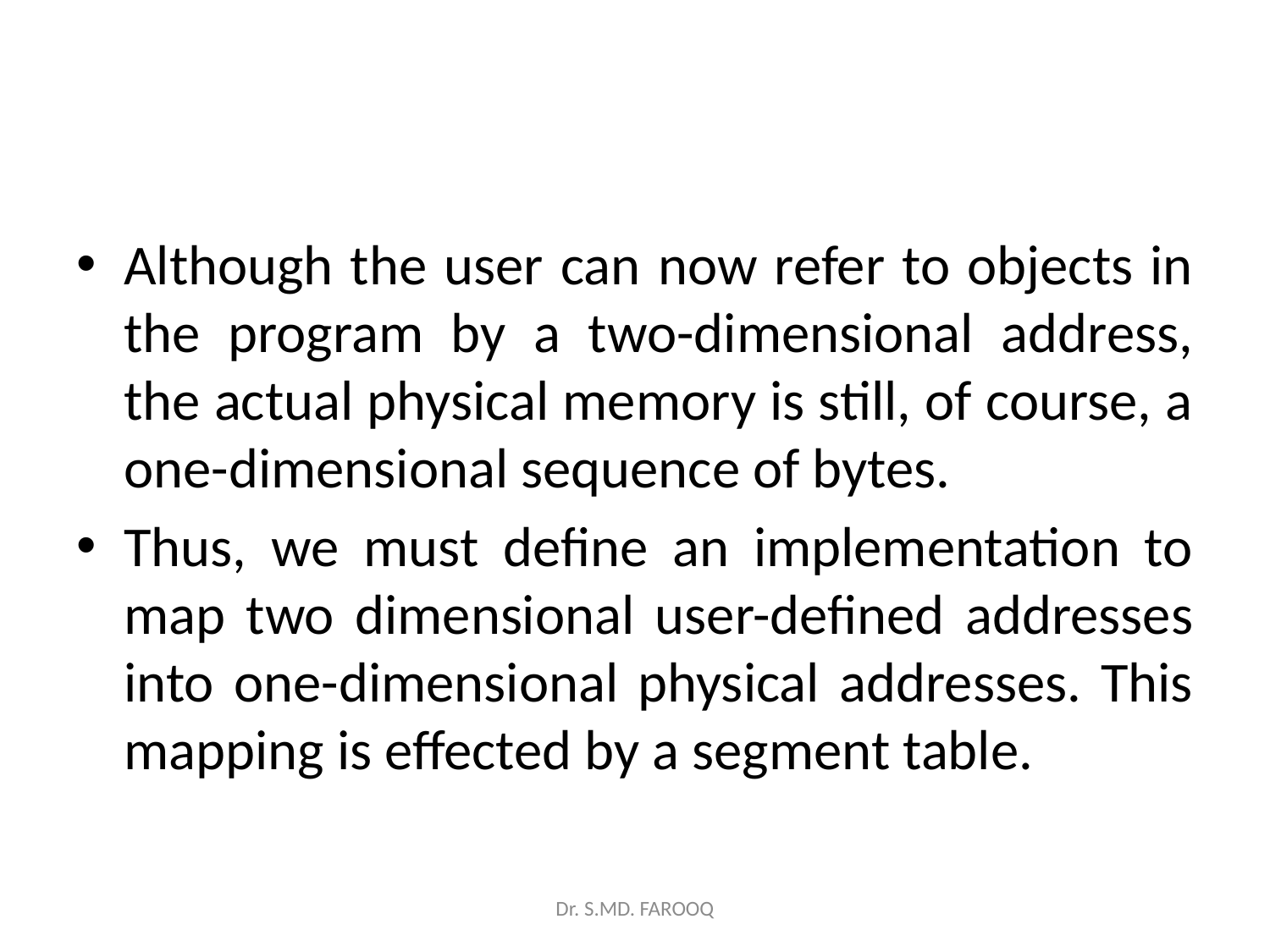

#
Although the user can now refer to objects in the program by a two-dimensional address, the actual physical memory is still, of course, a one-dimensional sequence of bytes.
Thus, we must define an implementation to map two dimensional user-defined addresses into one-dimensional physical addresses. This mapping is effected by a segment table.
Dr. S.MD. FAROOQ